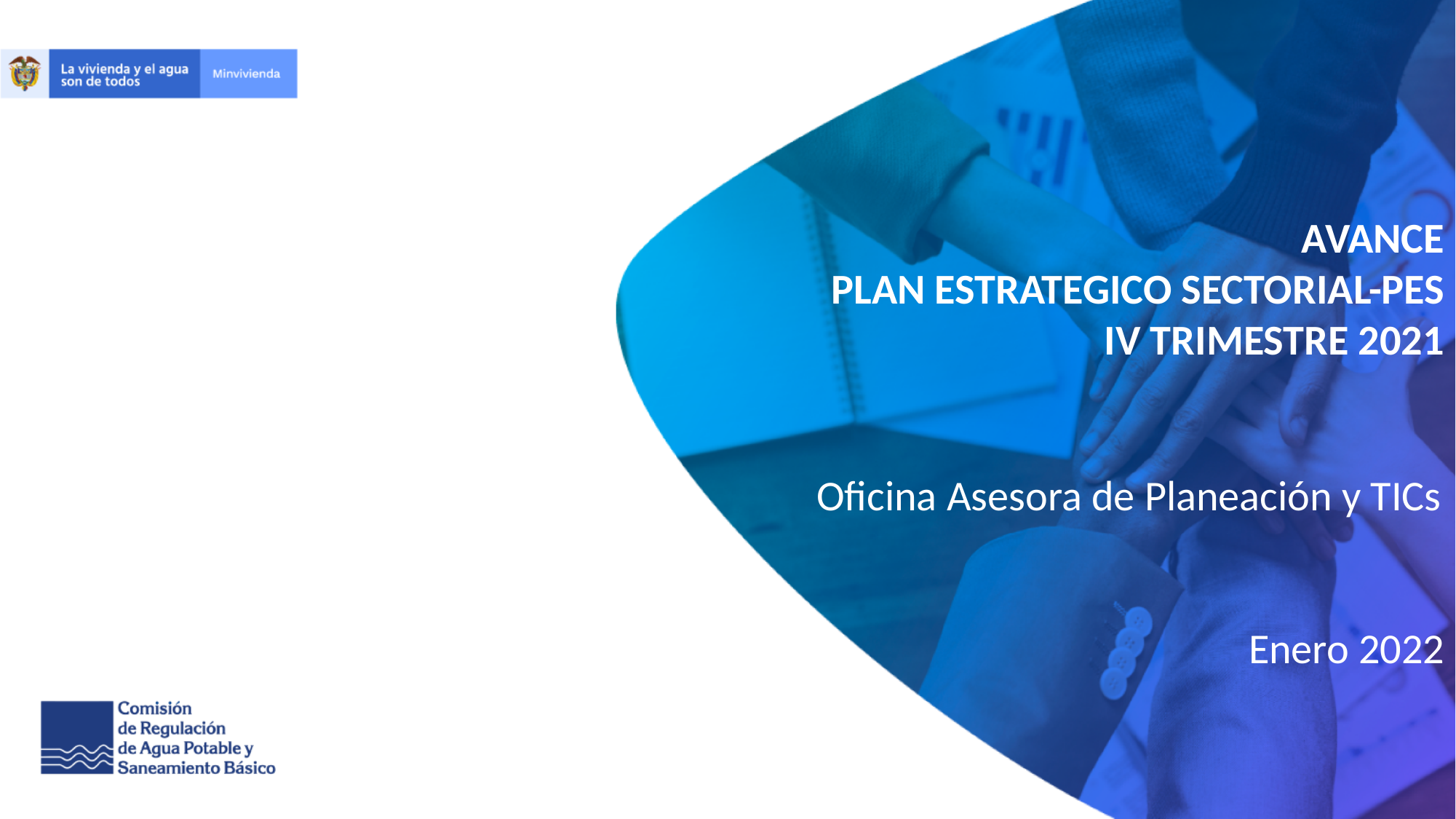

AVANCE
PLAN ESTRATEGICO SECTORIAL-PES
IV TRIMESTRE 2021
Oficina Asesora de Planeación y TICs

                            Enero 2022